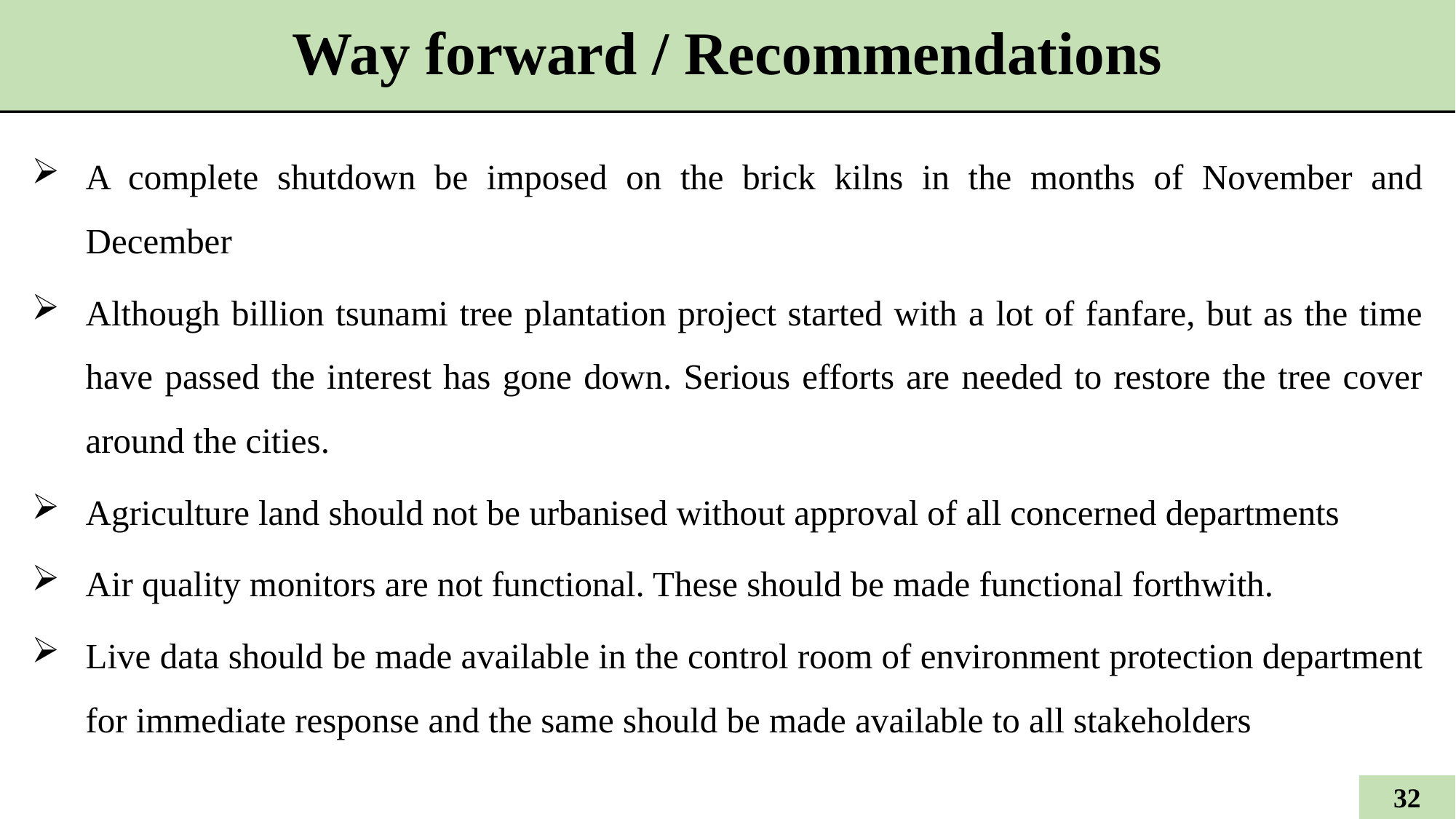

# Way forward / Recommendations
A complete shutdown be imposed on the brick kilns in the months of November and December
Although billion tsunami tree plantation project started with a lot of fanfare, but as the time have passed the interest has gone down. Serious efforts are needed to restore the tree cover around the cities.
Agriculture land should not be urbanised without approval of all concerned departments
Air quality monitors are not functional. These should be made functional forthwith.
Live data should be made available in the control room of environment protection department for immediate response and the same should be made available to all stakeholders
32